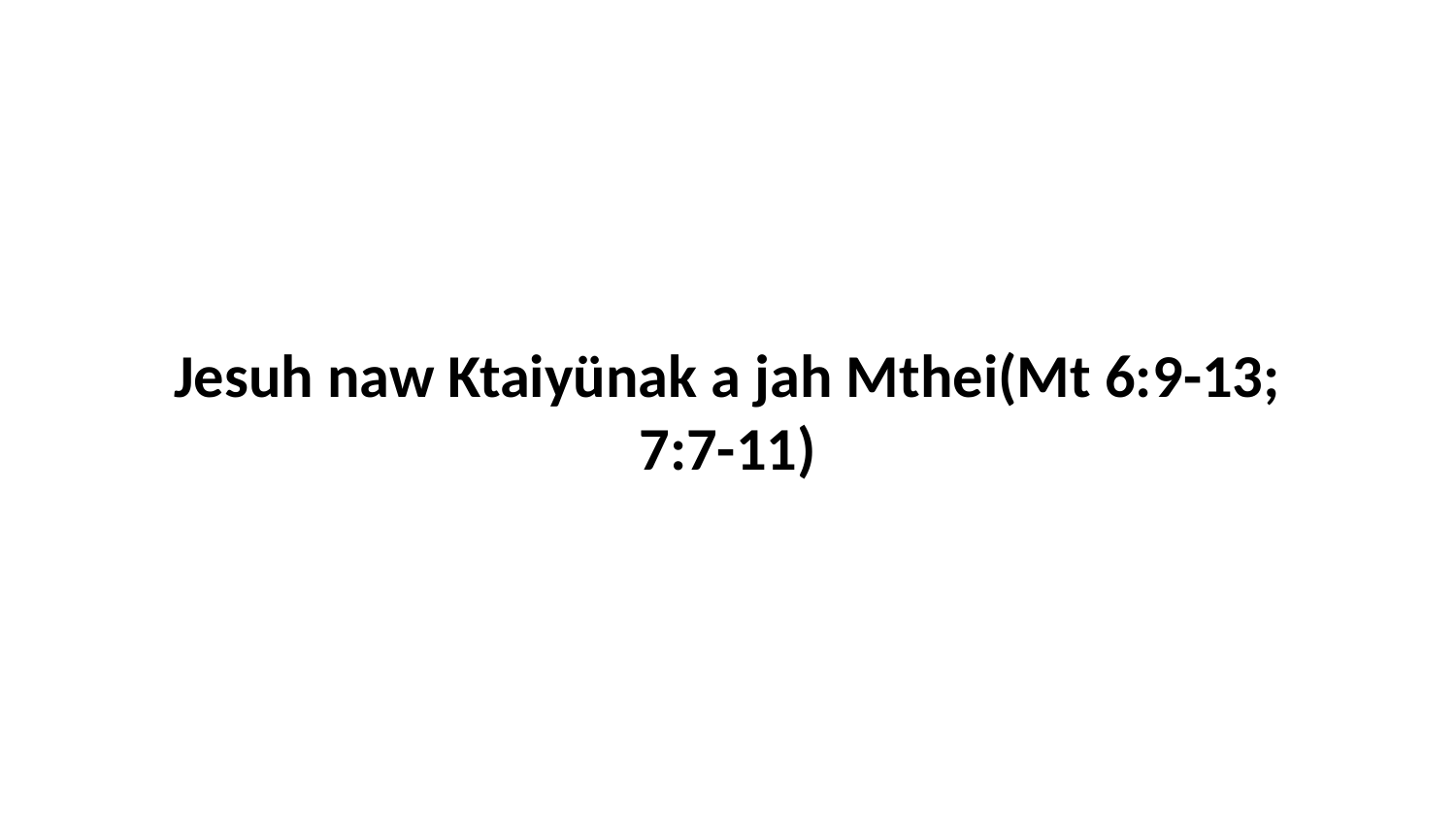

Jesuh naw Ktaiyünak a jah Mthei(Mt 6:9-13; 7:7-11)